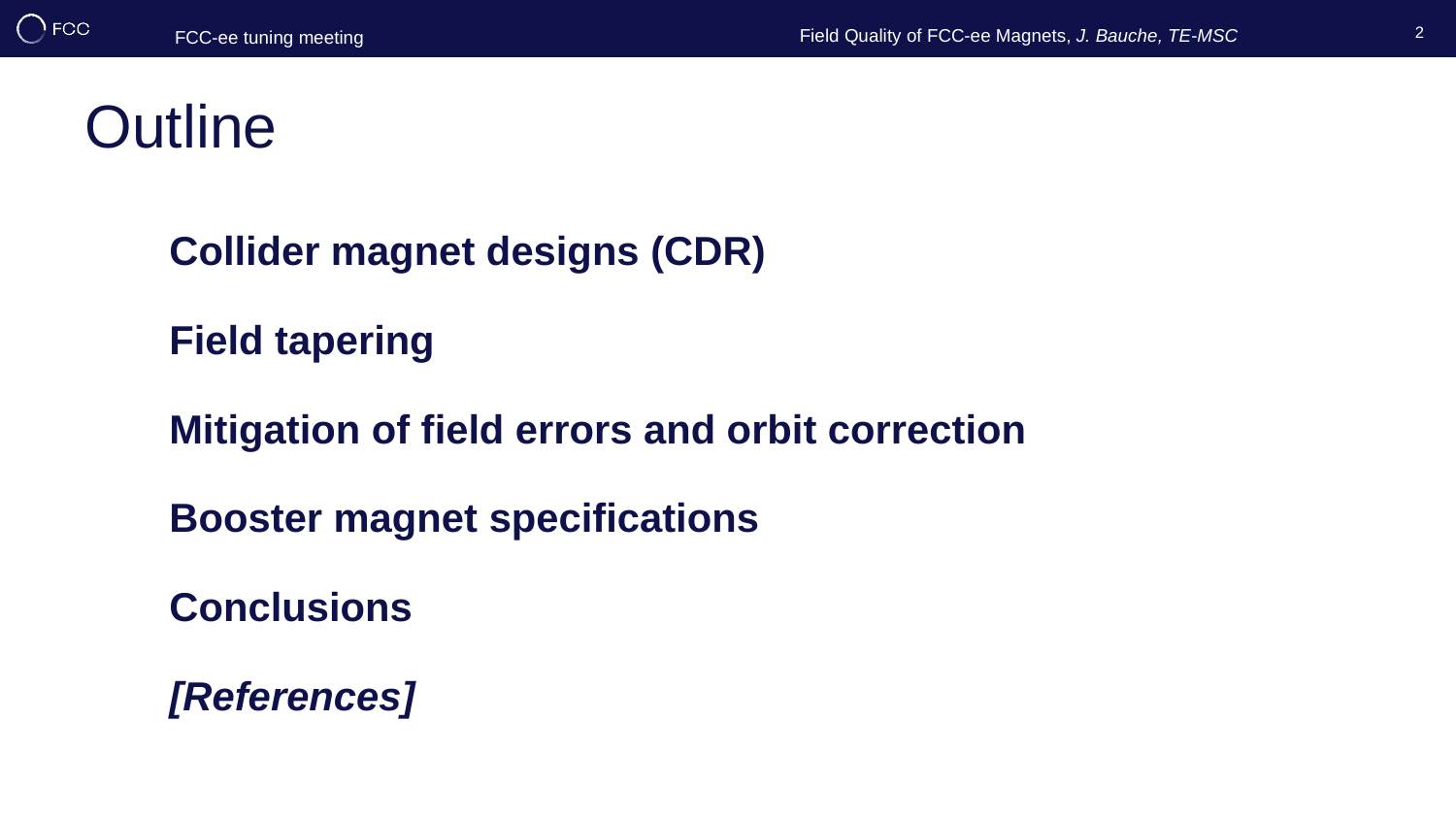

2
# Outline
Collider magnet designs (CDR)
Field tapering
Mitigation of field errors and orbit correction
Booster magnet specifications
Conclusions
[References]